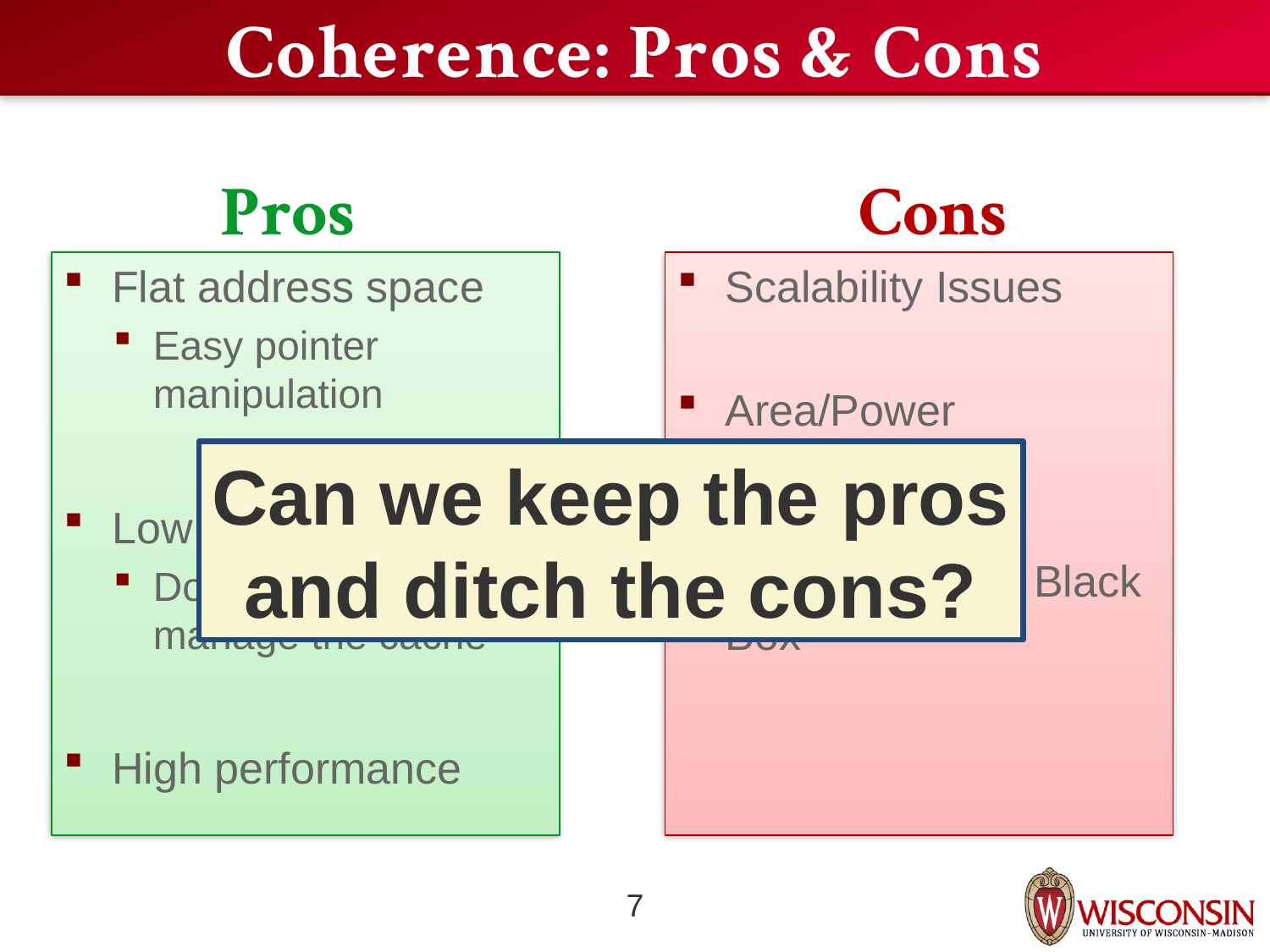

# Coherence: Pros & Cons
Pros
Cons
Flat address space
Easy pointer manipulation

Low SW impact
Doesn’t have to manage the cache

High performance

Scalability Issues

Area/Power Overheads

Unmovable       Black Box
Can we keep the pros and ditch the cons?